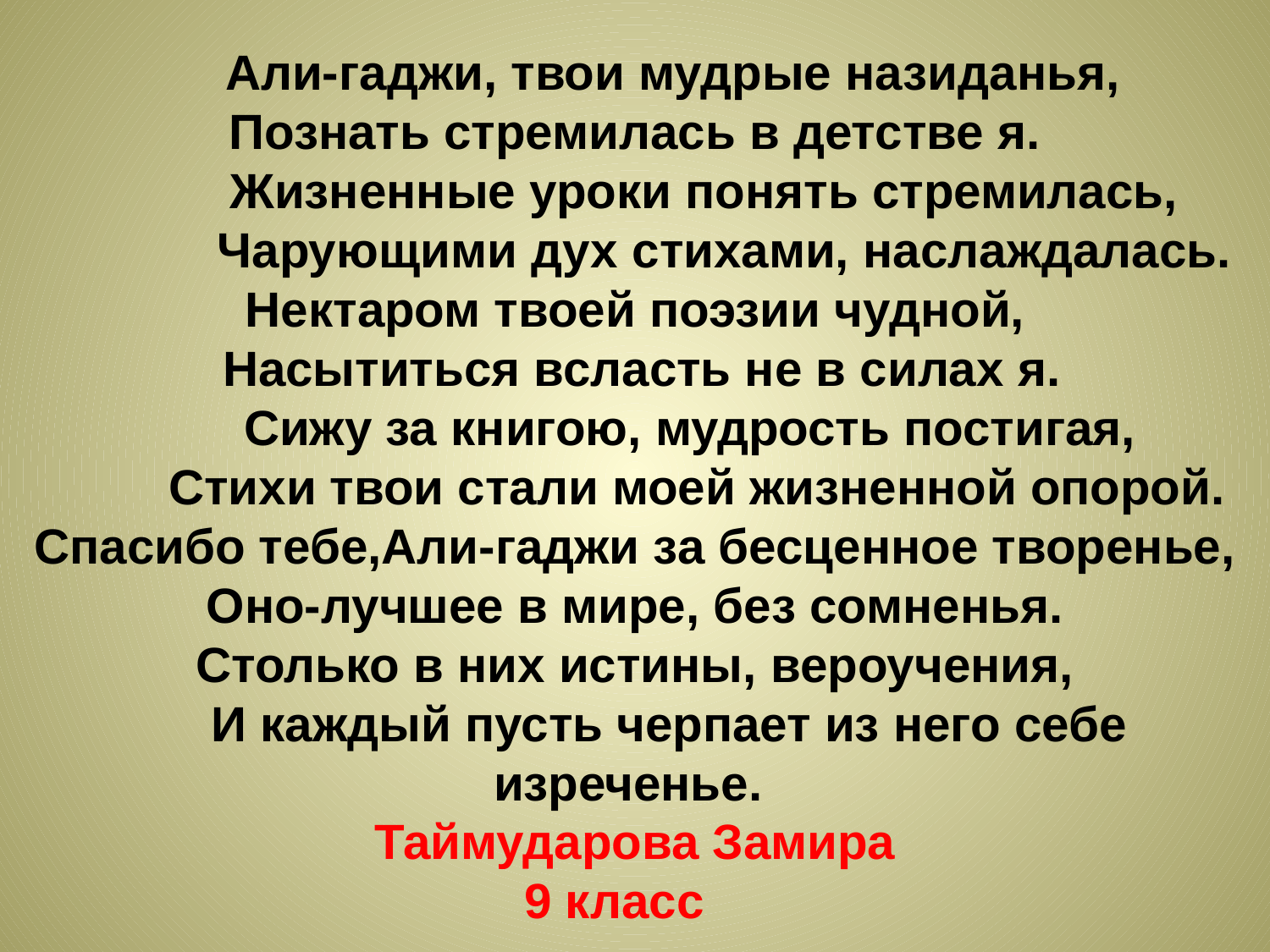

Али-гаджи, твои мудрые назиданья,
Познать стремилась в детстве я.
          Жизненные уроки понять стремилась,
             Чарующими дух стихами, наслаждалась.
Нектаром твоей поэзии чудной,
 Насытиться всласть не в силах я.
        Сижу за книгою, мудрость постигая,
         Стихи твои стали моей жизненной опорой.
Спасибо тебе,Али-гаджи за бесценное творенье,
Оно-лучшее в мире, без сомненья.
Столько в них истины, вероучения,
     И каждый пусть черпает из него себе изреченье.
Таймударова Замира
 9 класс